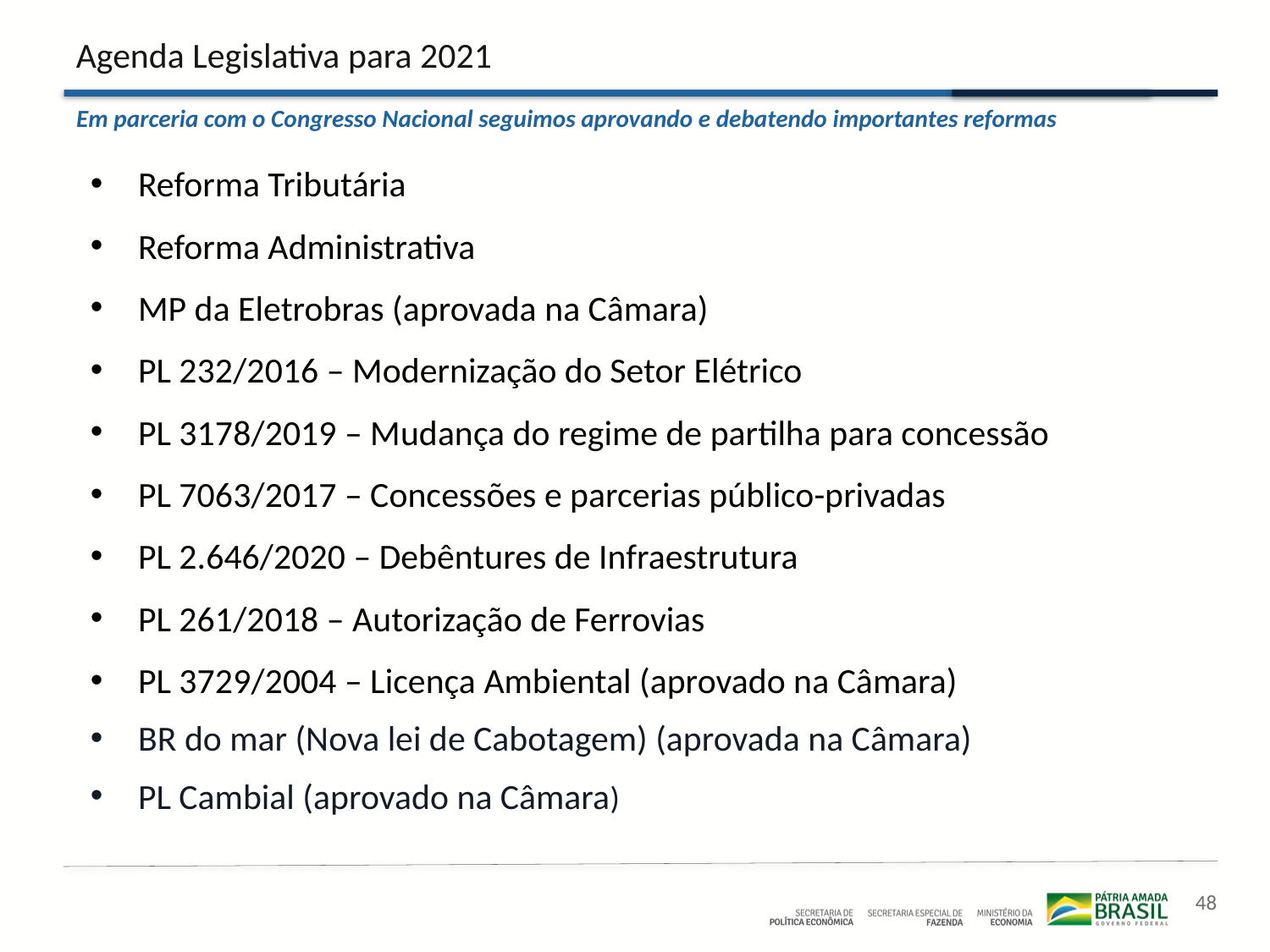

# Agenda Legislativa para 2021
Em parceria com o Congresso Nacional seguimos aprovando e debatendo importantes reformas
Reforma Tributária
Reforma Administrativa
MP da Eletrobras (aprovada na Câmara)
PL 232/2016 – Modernização do Setor Elétrico
PL 3178/2019 – Mudança do regime de partilha para concessão
PL 7063/2017 – Concessões e parcerias público-privadas
PL 2.646/2020 – Debêntures de Infraestrutura
PL 261/2018 – Autorização de Ferrovias
PL 3729/2004 – Licença Ambiental (aprovado na Câmara)
BR do mar (Nova lei de Cabotagem) (aprovada na Câmara)
PL Cambial (aprovado na Câmara)